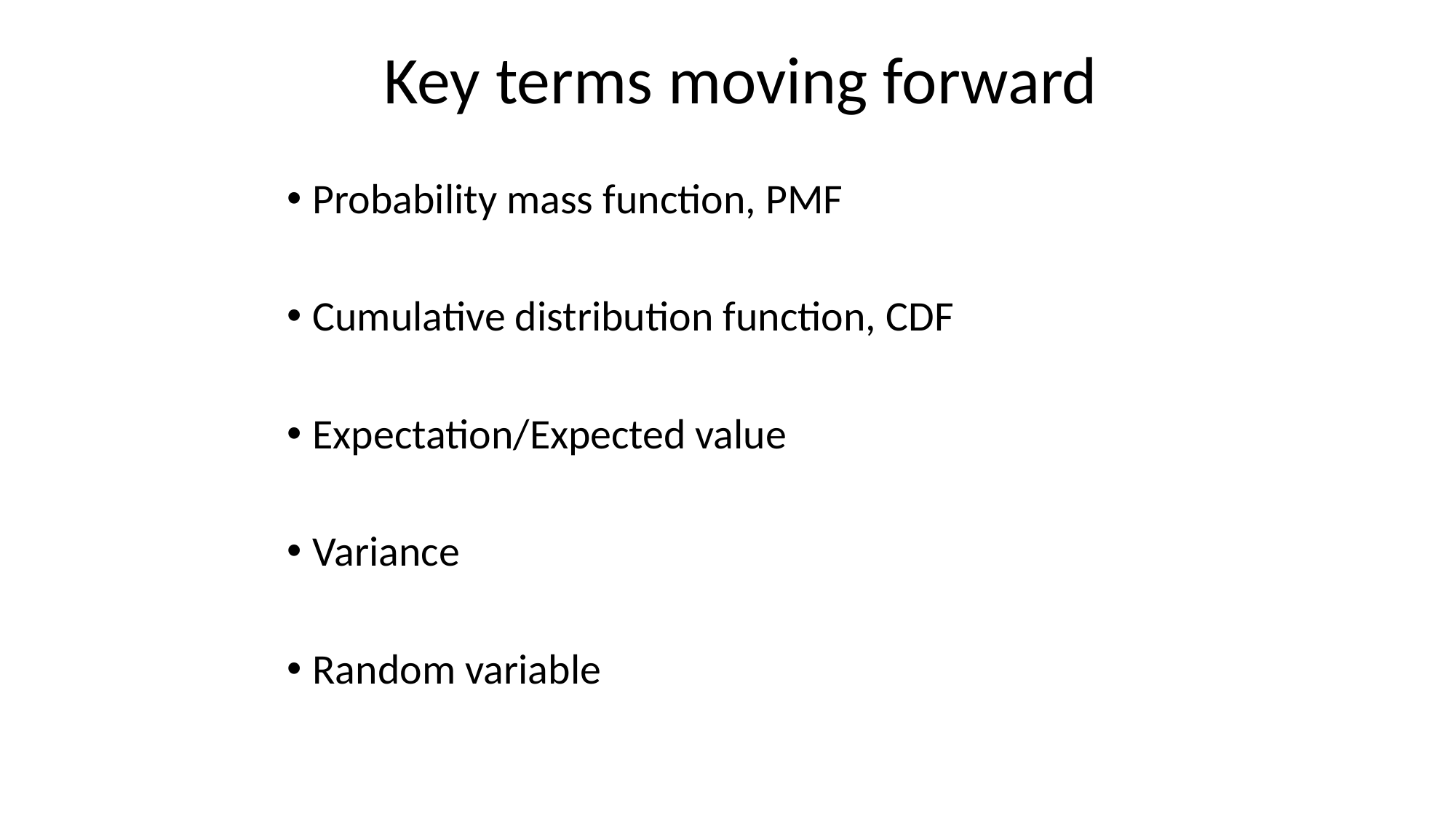

# Key terms moving forward
Probability mass function, PMF

Cumulative distribution function, CDF

Expectation/Expected value

Variance

Random variable